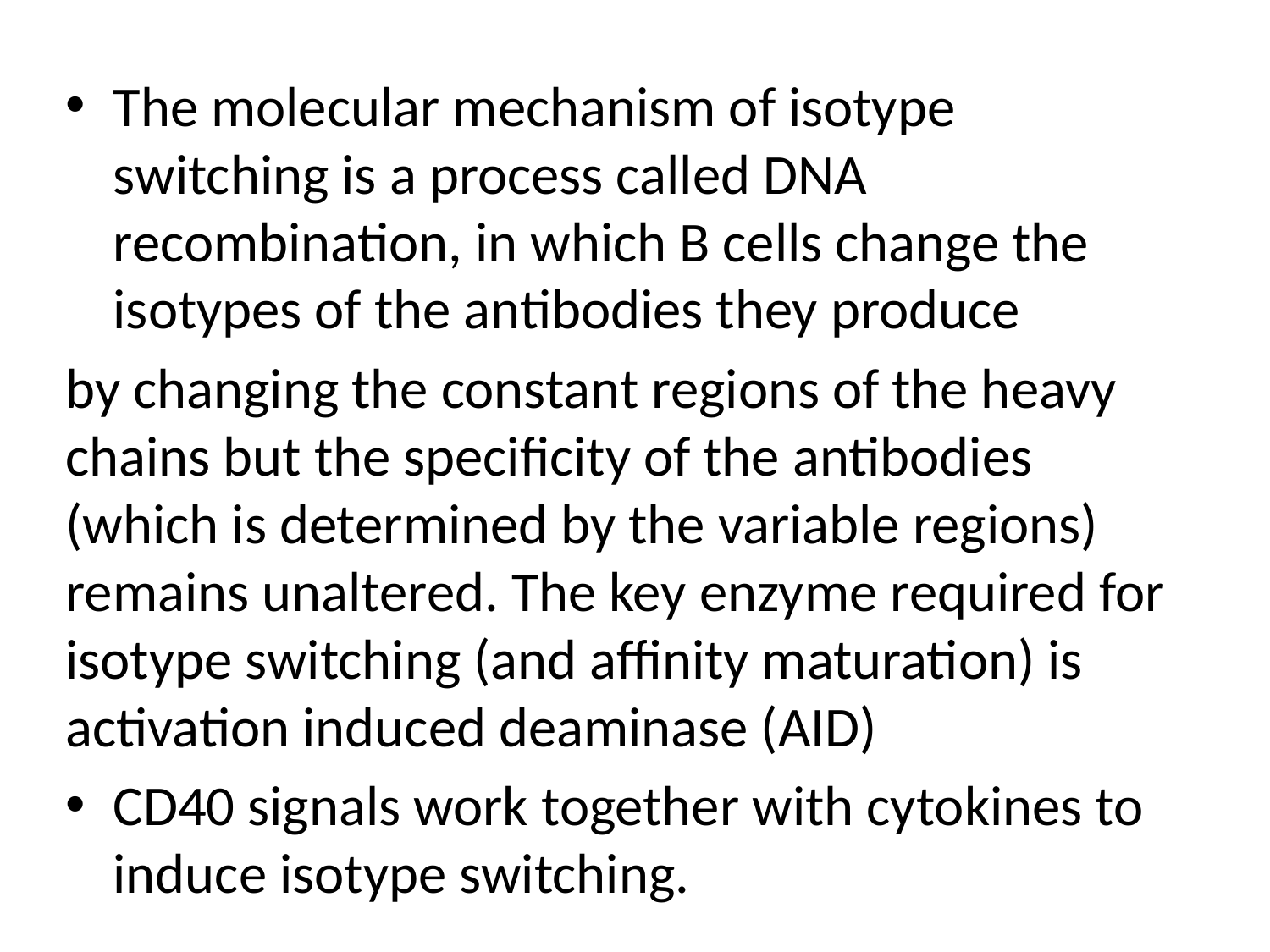

The molecular mechanism of isotype switching is a process called DNA recombination, in which B cells change the isotypes of the antibodies they produce
by changing the constant regions of the heavy chains but the specificity of the antibodies (which is determined by the variable regions) remains unaltered. The key enzyme required for isotype switching (and affinity maturation) is activation induced deaminase (AID)
CD40 signals work together with cytokines to induce isotype switching.